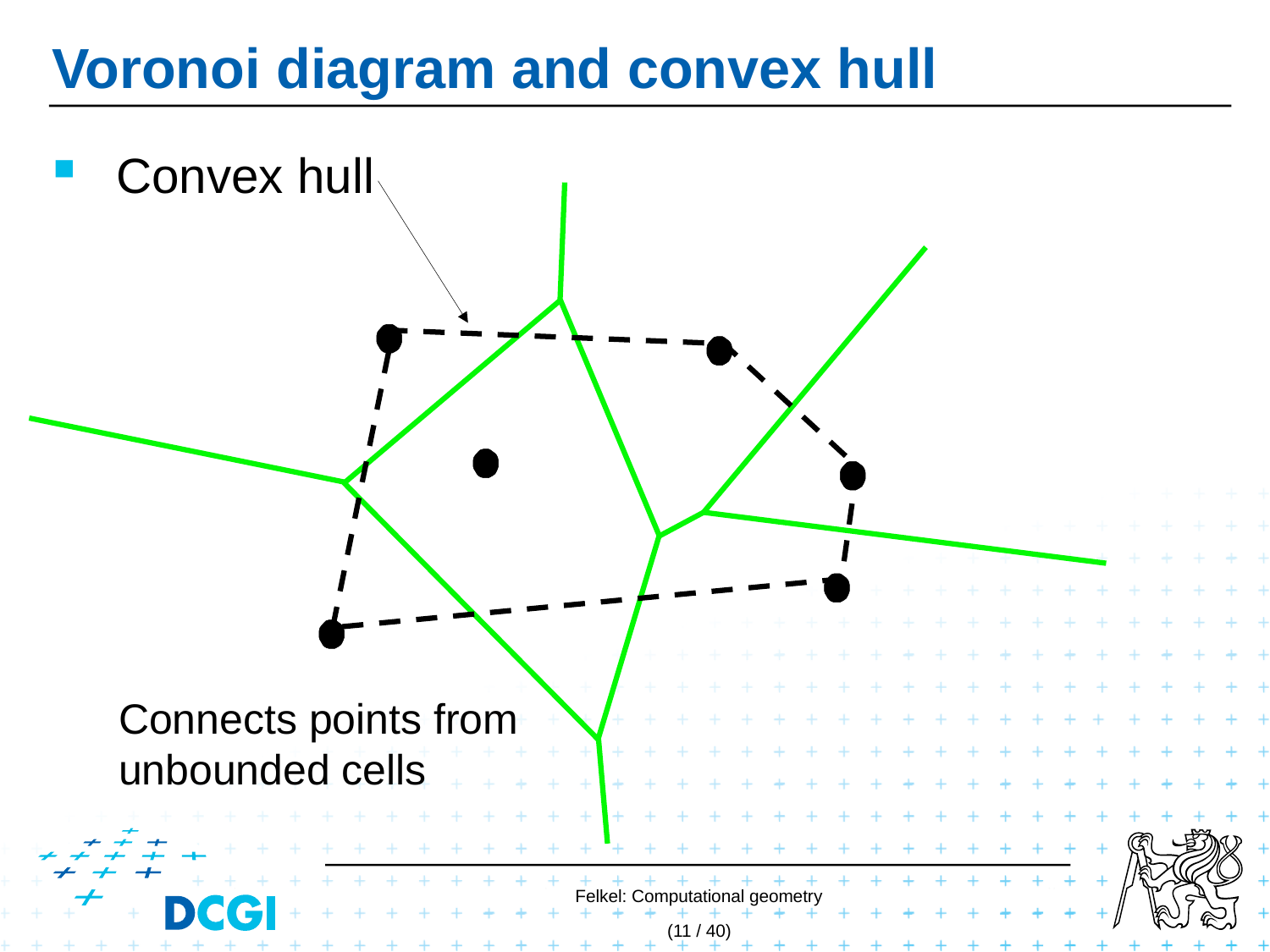

# Voronoi diagram and convex hull
Convex hull

Connects points from unbounded cells
Felkel: Computational geometry
(11 / 40)